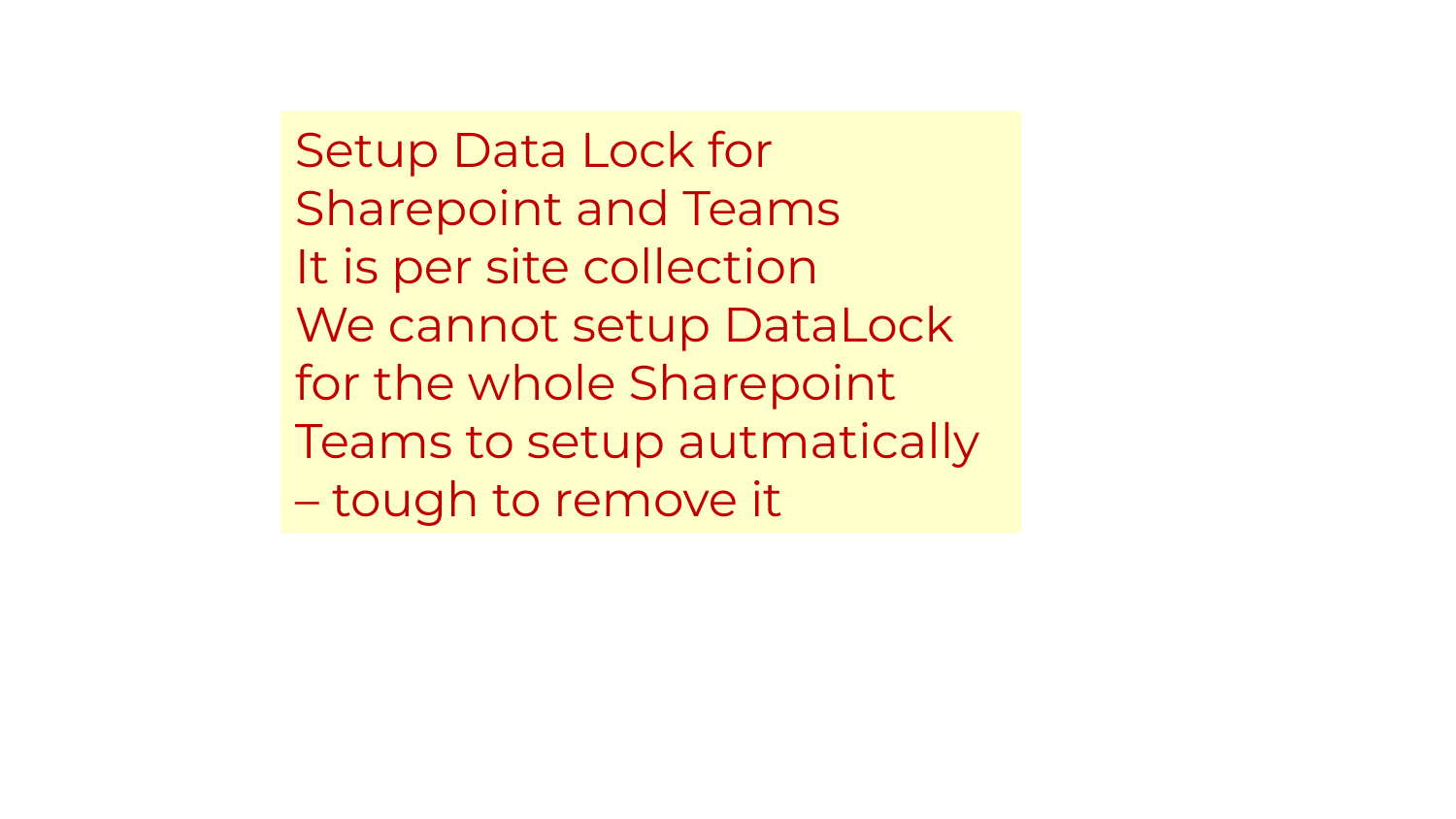

Setup Data Lock for Sharepoint and Teams
It is per site collection
We cannot setup DataLock for the whole Sharepoint Teams to setup autmatically – tough to remove it